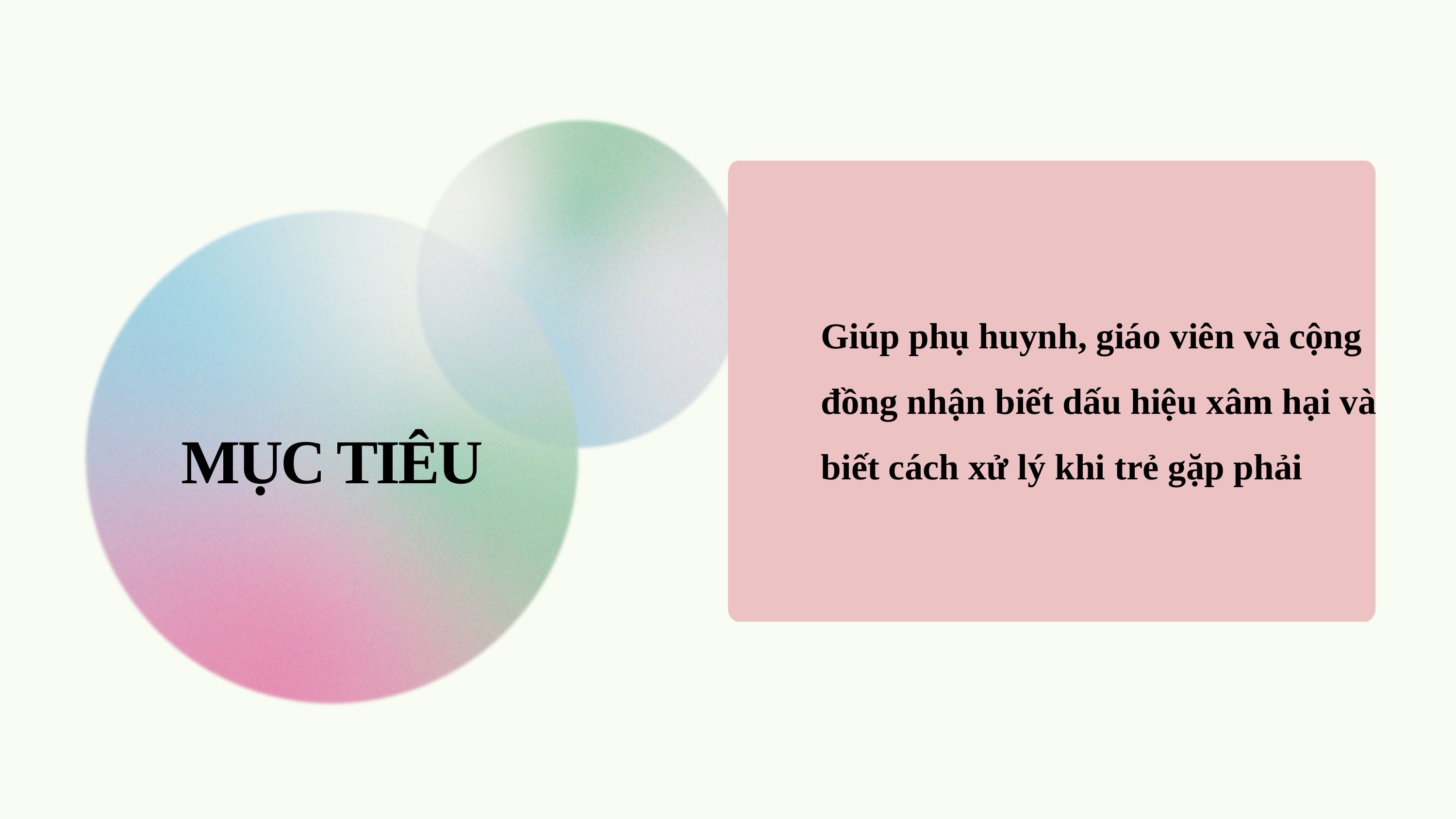

Giúp phụ huynh, giáo viên và cộng đồng nhận biết dấu hiệu xâm hại và biết cách xử lý khi trẻ gặp phải
MỤC TIÊU